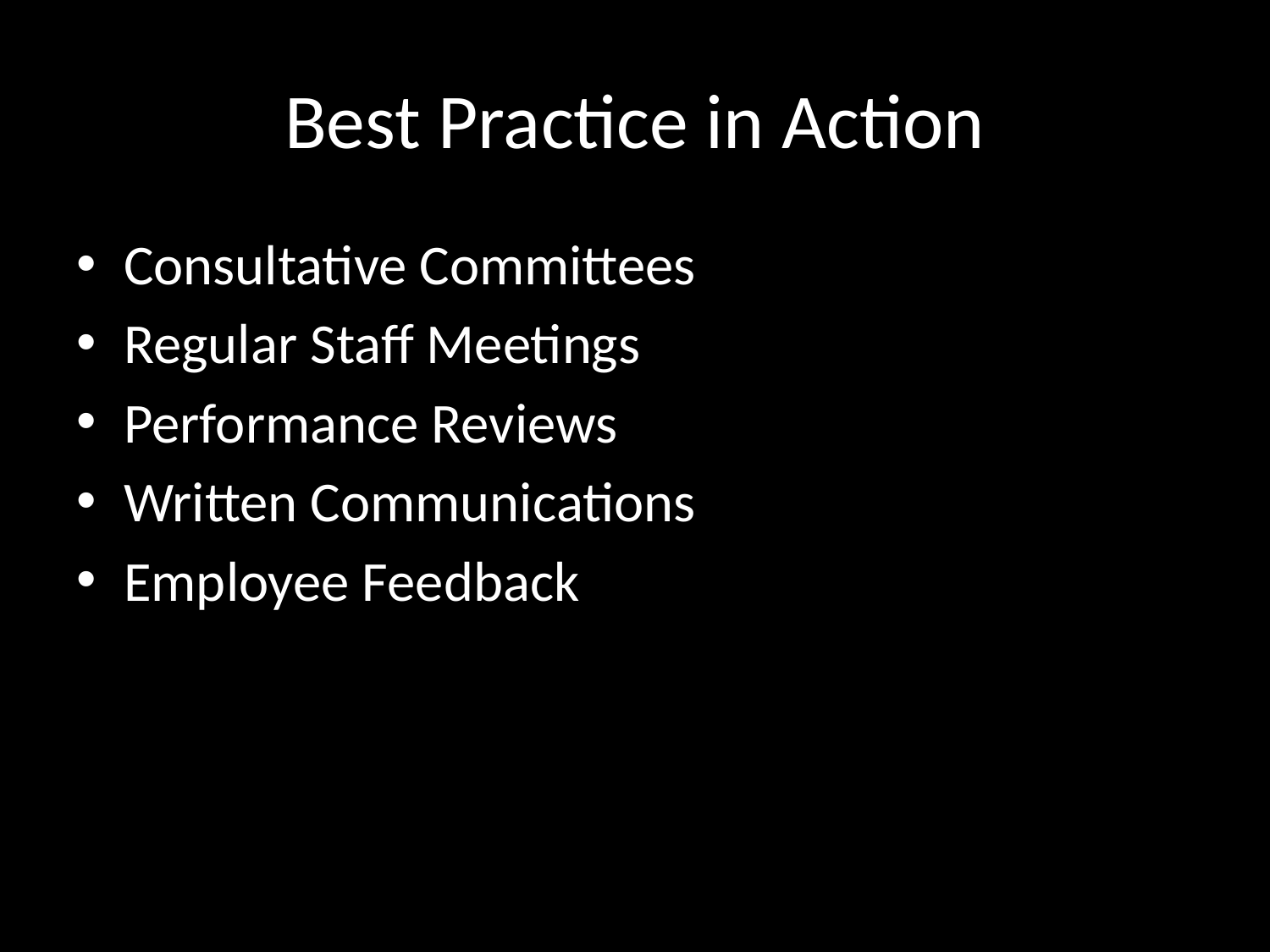

# Best Practice in Action
Consultative Committees
Regular Staff Meetings
Performance Reviews
Written Communications
Employee Feedback